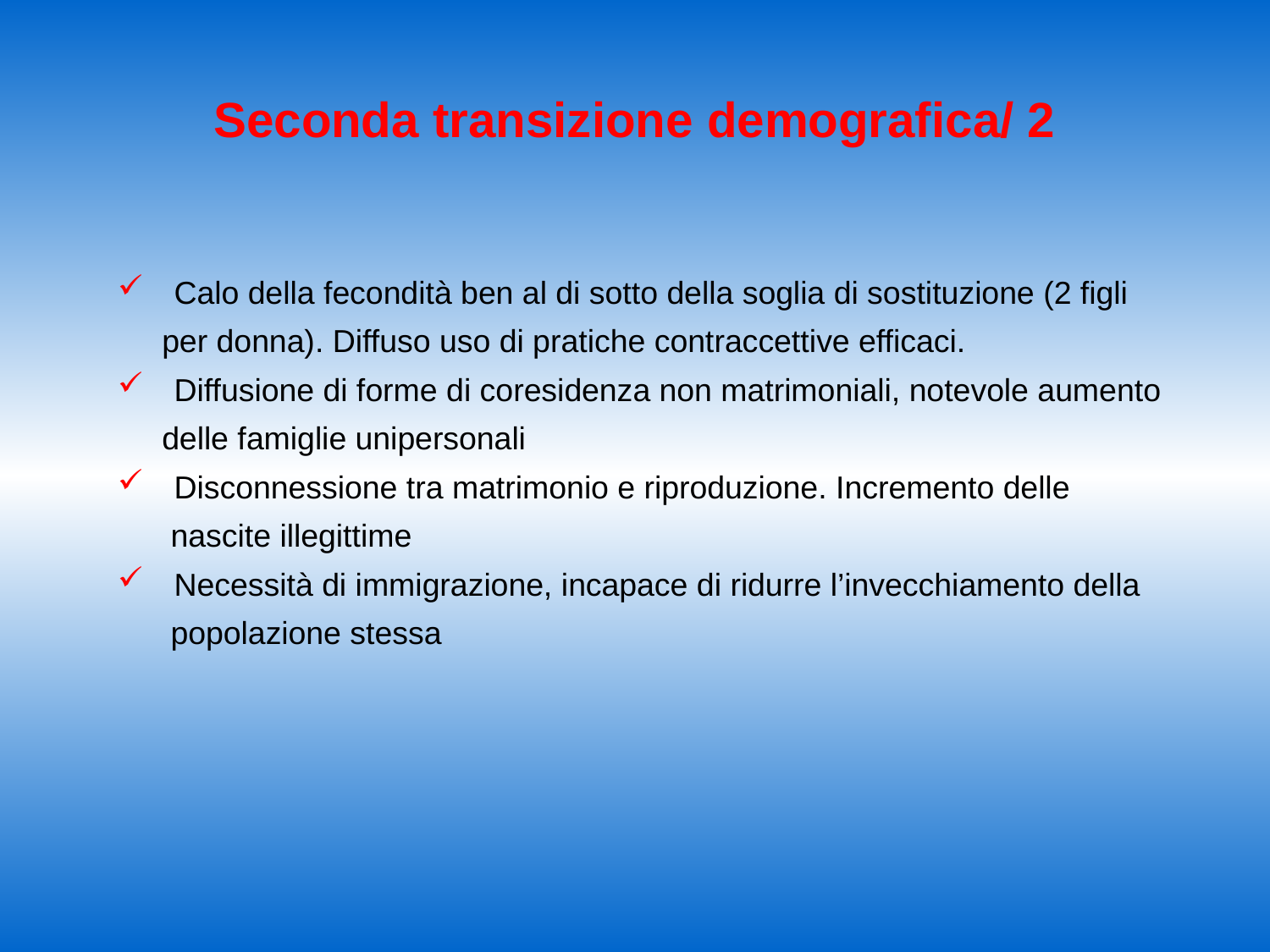

# Seconda transizione demografica/ 2
   Calo della fecondità ben al di sotto della soglia di sostituzione (2 figli
     per donna). Diffuso uso di pratiche contraccettive efficaci.
   Diffusione di forme di coresidenza non matrimoniali, notevole aumento
     delle famiglie unipersonali
   Disconnessione tra matrimonio e riproduzione. Incremento delle
      nascite illegittime
   Necessità di immigrazione, incapace di ridurre l’invecchiamento della
      popolazione stessa